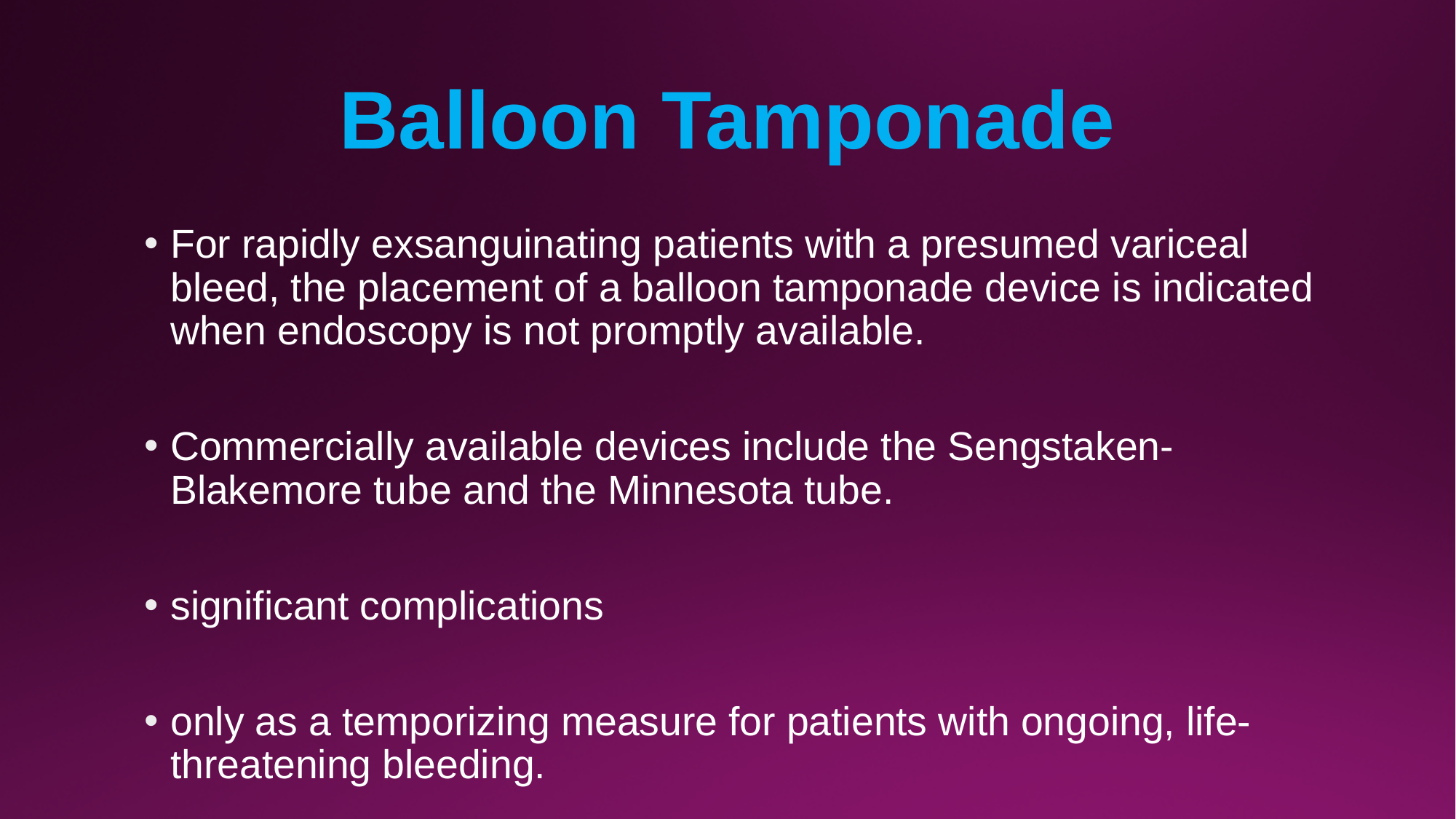

# Balloon Tamponade
For rapidly exsanguinating patients with a presumed variceal bleed, the placement of a balloon tamponade device is indicated when endoscopy is not promptly available.

Commercially available devices include the Sengstaken-Blakemore tube and the Minnesota tube.

significant complications

only as a temporizing measure for patients with ongoing, life-threatening bleeding.